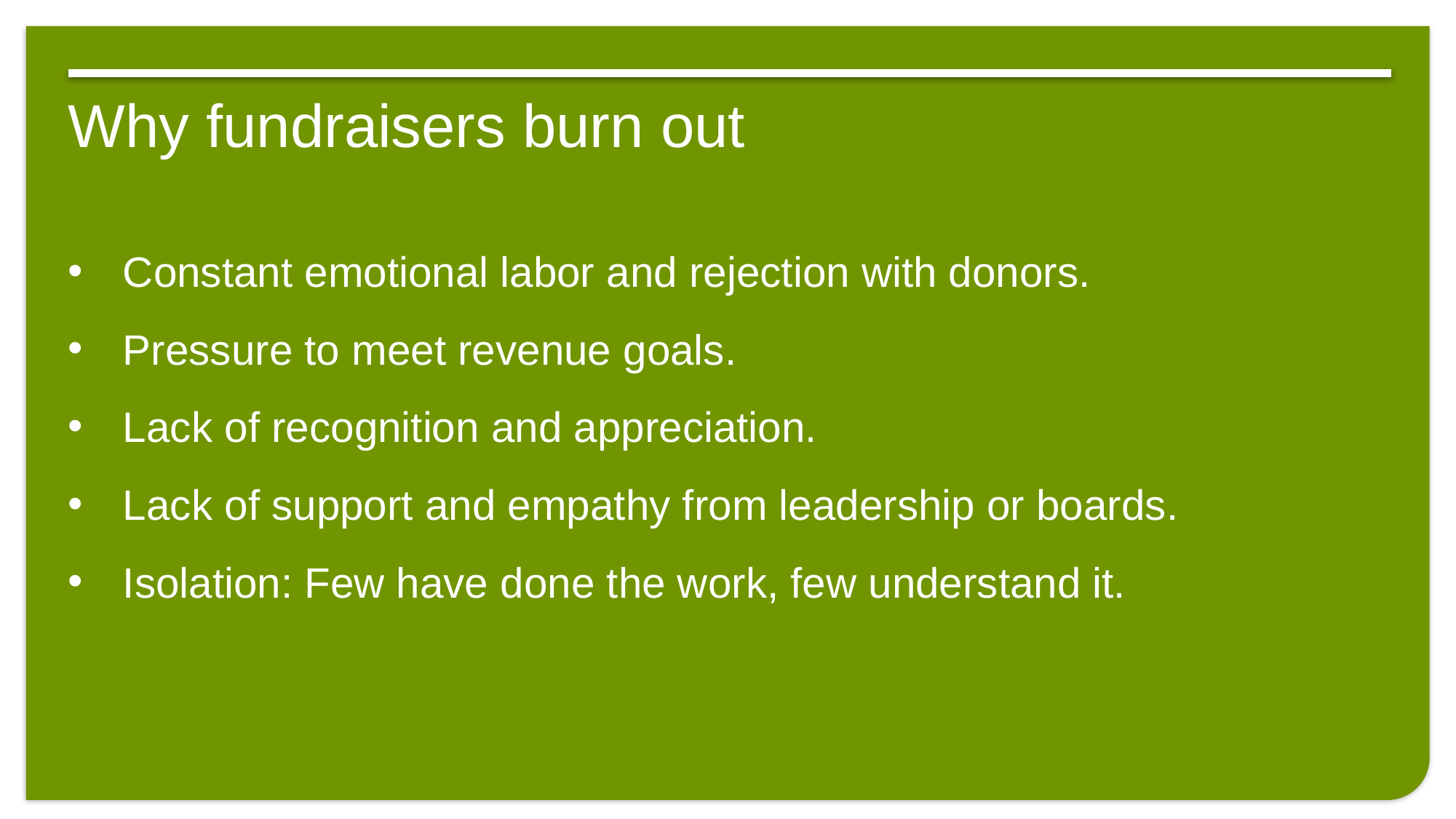

# Why fundraisers burn out
Constant emotional labor and rejection with donors.
Pressure to meet revenue goals.
Lack of recognition and appreciation.
Lack of support and empathy from leadership or boards.
Isolation: Few have done the work, few understand it.